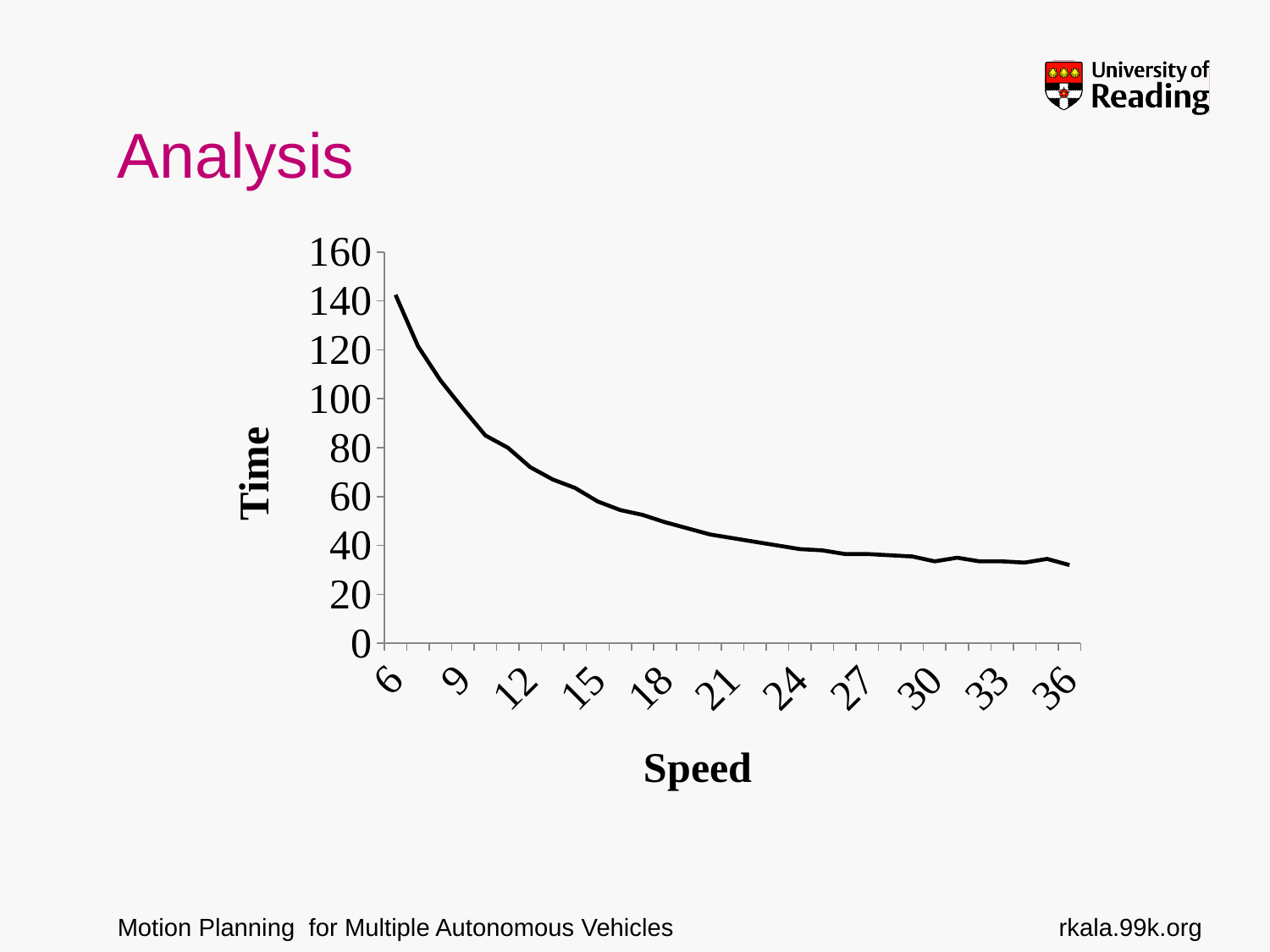

# Analysis

### Chart

| Category |  |
|---|---|
| 6 | 142.5 |
| 7 | 121.5 |
| 8 | 107.5 |
| 9 | 96.0 |
| 10 | 85.0 |
| 11 | 80.0 |
| 12 | 72.0 |
| 13 | 67.0 |
| 14 | 63.5 |
| 15 | 58.0 |
| 16 | 54.5 |
| 17 | 52.5 |
| 18 | 49.5 |
| 19 | 47.0 |
| 20 | 44.5 |
| 21 | 43.0 |
| 22 | 41.5 |
| 23 | 40.0 |
| 24 | 38.5 |
| 25 | 38.0 |
| 26 | 36.5 |
| 27 | 36.5 |
| 28 | 36.0 |
| 29 | 35.5 |
| 30 | 33.5 |
| 31 | 35.0 |
| 32 | 33.5 |
| 33 | 33.5 |
| 34 | 33.0 |
| 35 | 34.5 |
| 36 | 32.0 |
rkala.99k.org